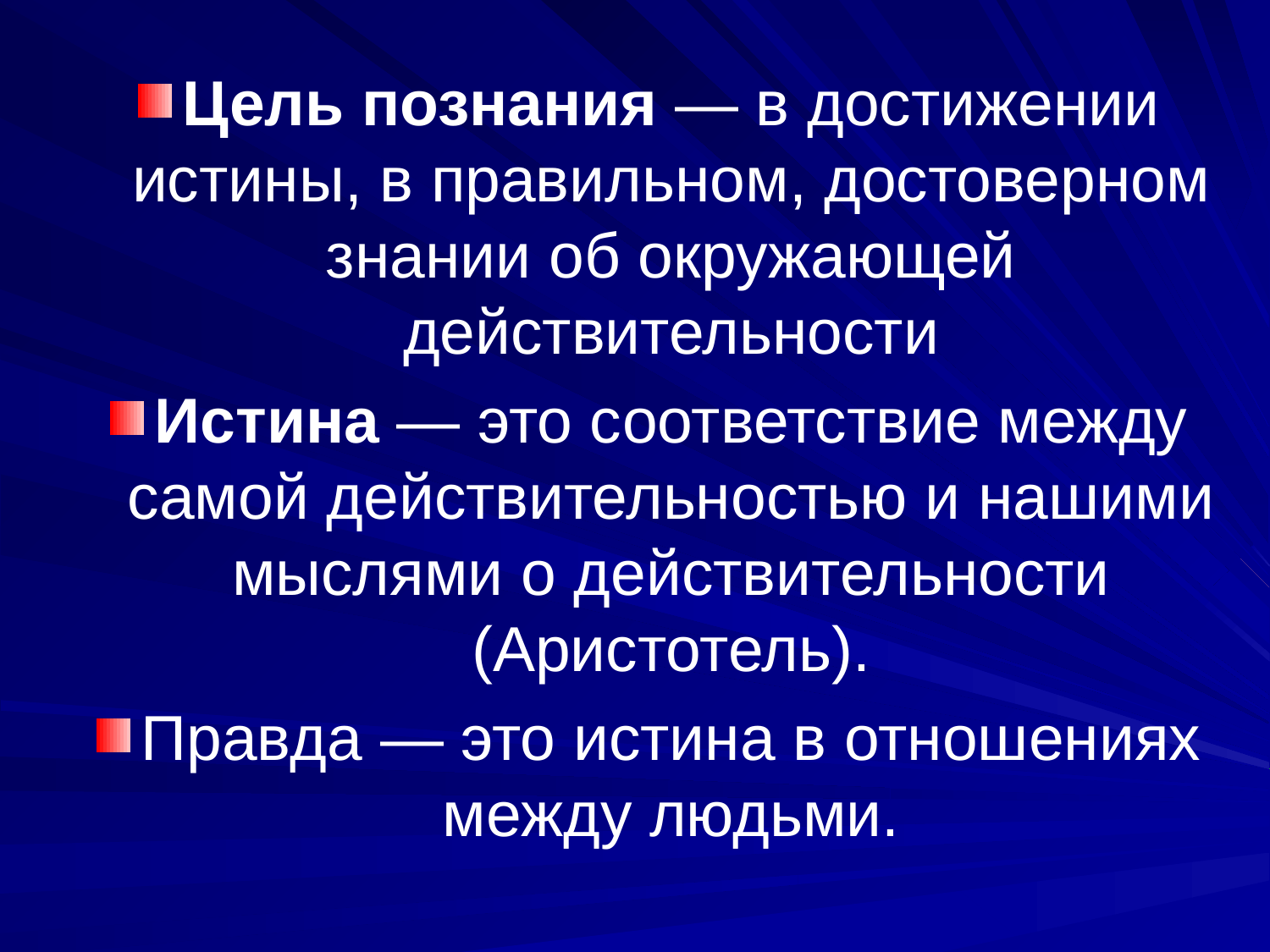

Цель познания — в достижении истины, в правильном, достоверном знании об окружающей действительности
Истина — это соответствие между самой действительностью и нашими мыслями о действительности (Аристотель).
Правда — это истина в отношениях между людьми.